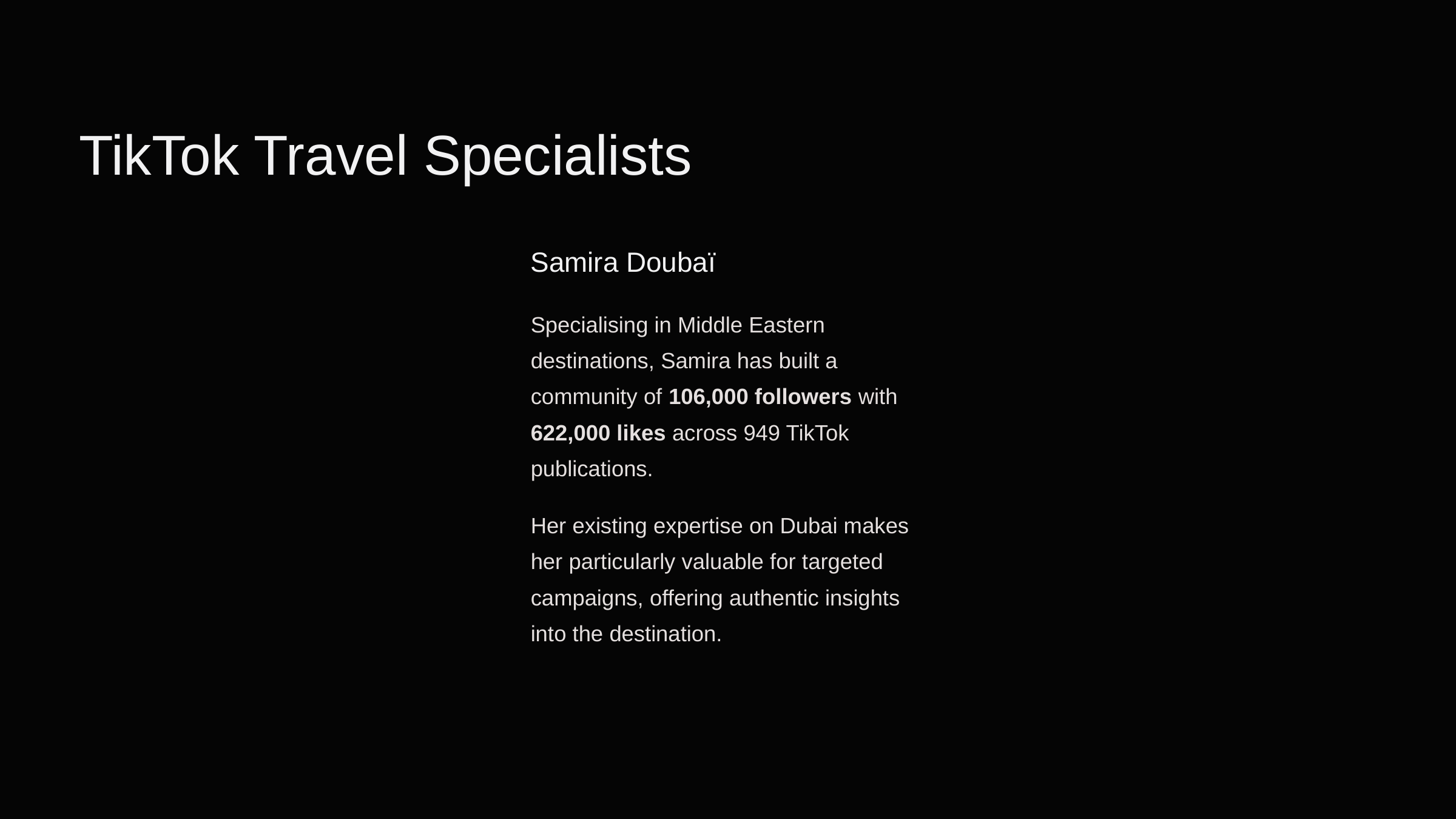

TikTok Travel Specialists
Samira Doubaï
Specialising in Middle Eastern destinations, Samira has built a community of 106,000 followers with 622,000 likes across 949 TikTok publications.
Her existing expertise on Dubai makes her particularly valuable for targeted campaigns, offering authentic insights into the destination.